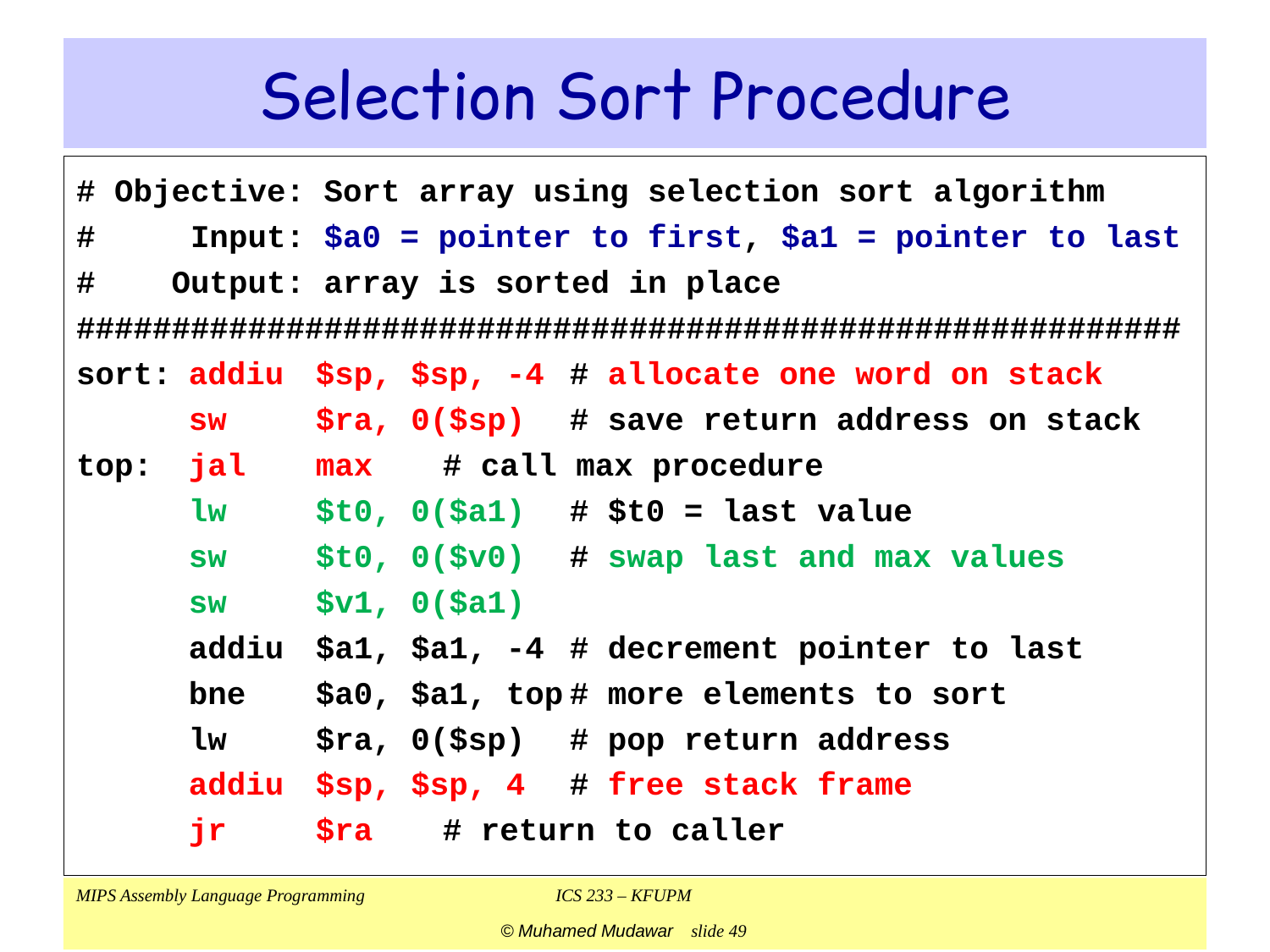

# Selection Sort Procedure
# Objective: Sort array using selection sort algorithm
#     Input: $a0 = pointer to first, $a1 = pointer to last
#    Output: array is sorted in place
##########################################################
sort:	addiu	$sp, $sp, -4	# allocate one word on stack
	sw	$ra, 0($sp)	# save return address on stack
top:	jal	max	# call max procedure
	lw	$t0, 0($a1)	# $t0 = last value
	sw	$t0, 0($v0)	# swap last and max values
	sw	$v1, 0($a1)
	addiu	$a1, $a1, -4	# decrement pointer to last
	bne	$a0, $a1, top	# more elements to sort
	lw	$ra, 0($sp)	# pop return address
	addiu	$sp, $sp, 4	# free stack frame
	jr	$ra	# return to caller